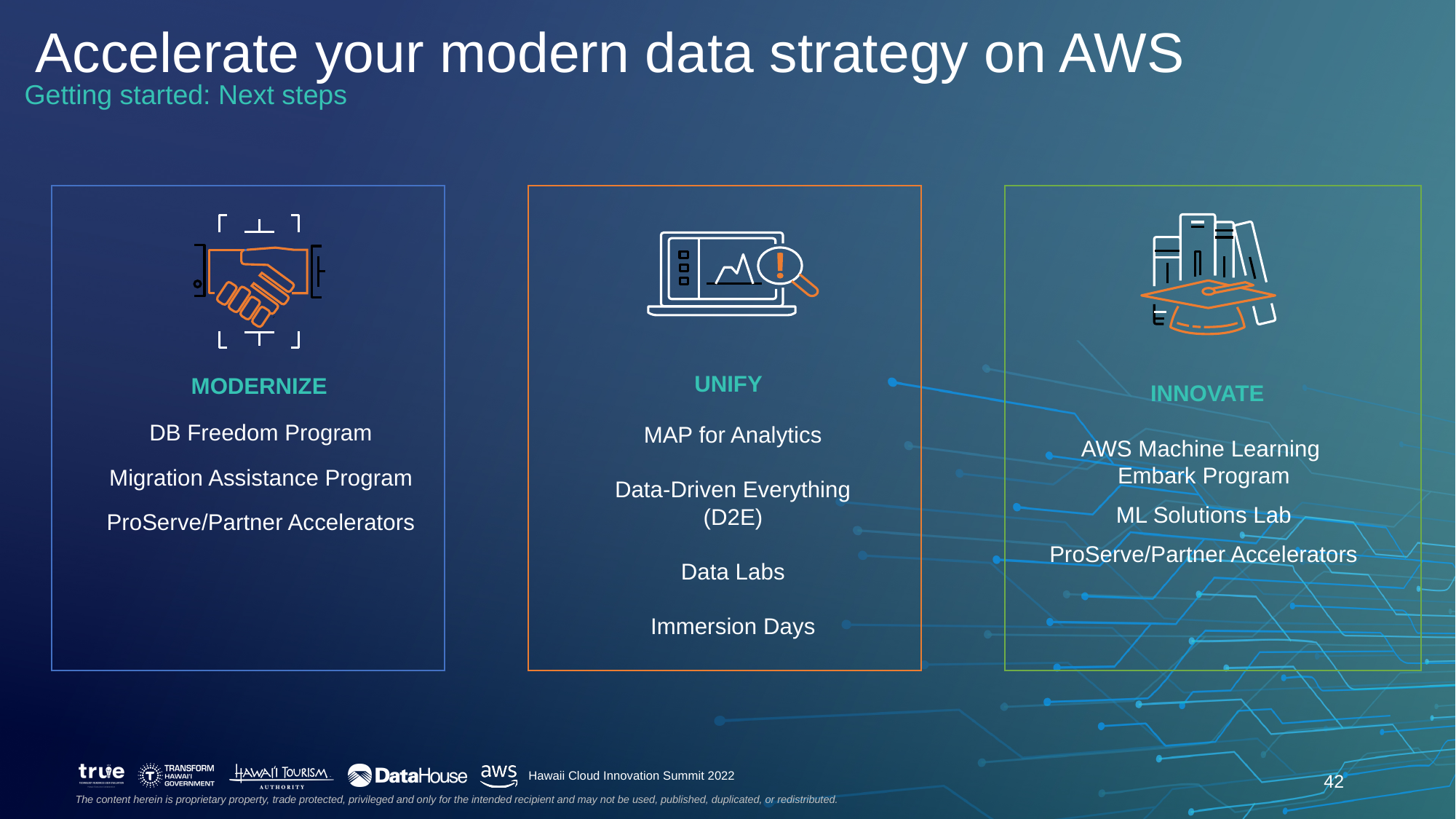

# Accelerate your modern data strategy on AWS
Getting started: Next steps

MODERNIZE
DB Freedom Program
Migration Assistance Program
ProServe/Partner Accelerators

INNOVATE
AWS Machine Learning
Embark Program
ML Solutions Lab
ProServe/Partner Accelerators

UNIFY
MAP for Analytics

Data-Driven Everything (D2E)

Data Labs

Immersion Days